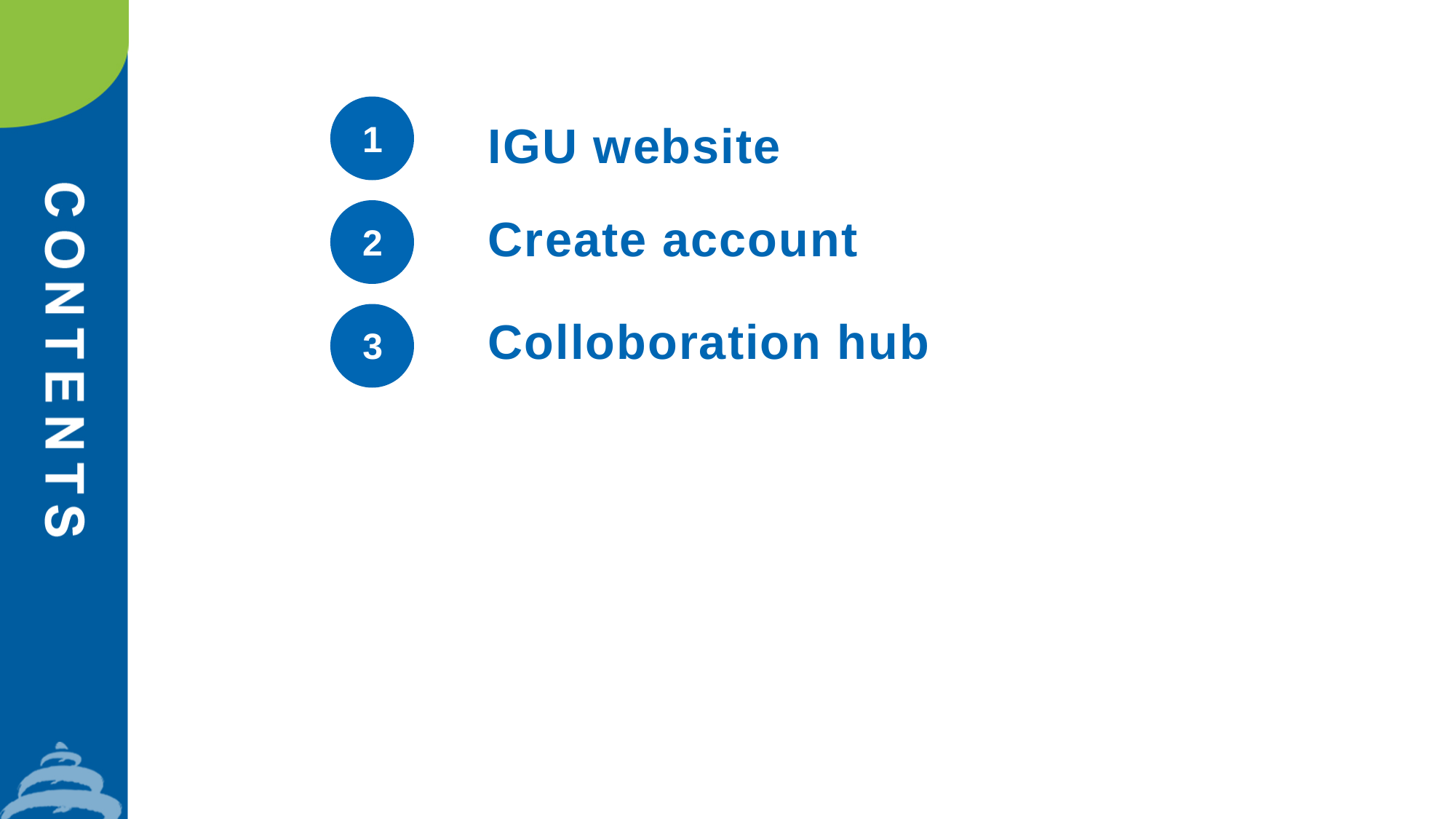

IGU website
1

Create account
2

Colloboration hub
3
4
5

6